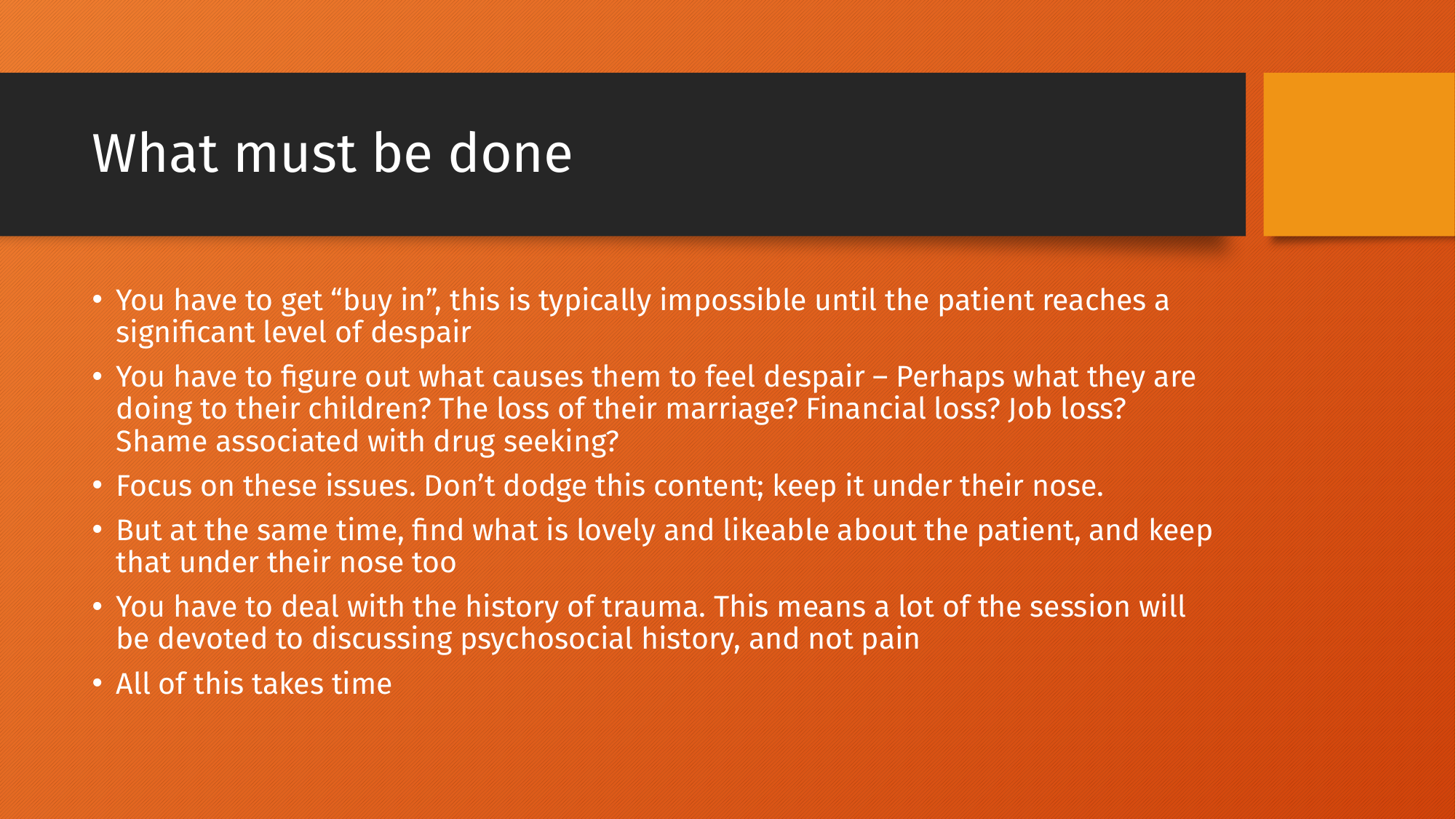

# What must be done
You have to get “buy in”, this is typically impossible until the patient reaches a significant level of despair
You have to figure out what causes them to feel despair – Perhaps what they are doing to their children? The loss of their marriage? Financial loss? Job loss? Shame associated with drug seeking?
Focus on these issues. Don’t dodge this content; keep it under their nose.
But at the same time, find what is lovely and likeable about the patient, and keep that under their nose too
You have to deal with the history of trauma. This means a lot of the session will be devoted to discussing psychosocial history, and not pain
All of this takes time